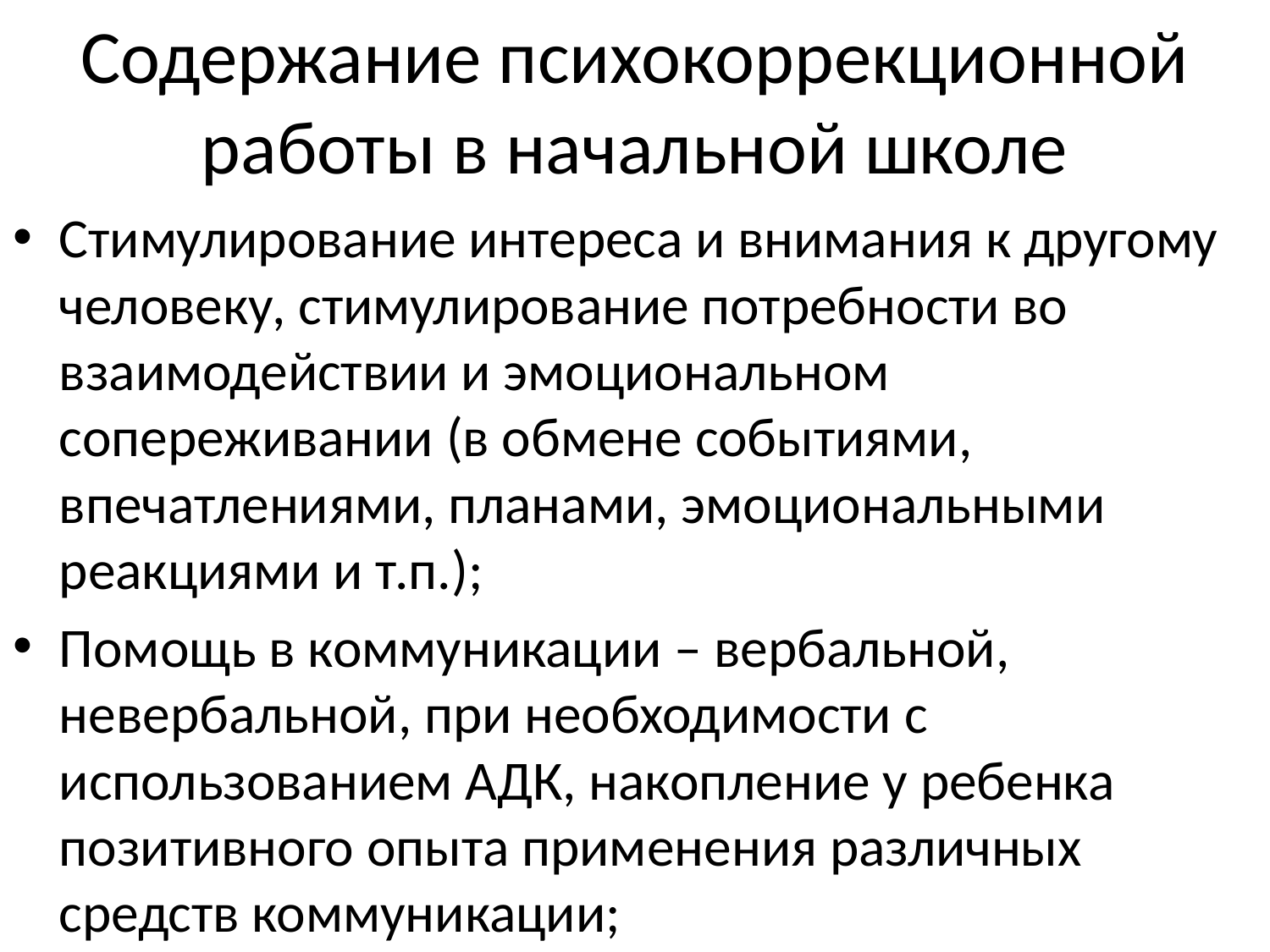

# Содержание психокоррекционной работы в начальной школе
Стимулирование интереса и внимания к другому человеку, стимулирование потребности во взаимодействии и эмоциональном сопереживании (в обмене событиями, впечатлениями, планами, эмоциональными реакциями и т.п.);
Помощь в коммуникации – вербальной, невербальной, при необходимости с использованием АДК, накопление у ребенка позитивного опыта применения различных средств коммуникации;